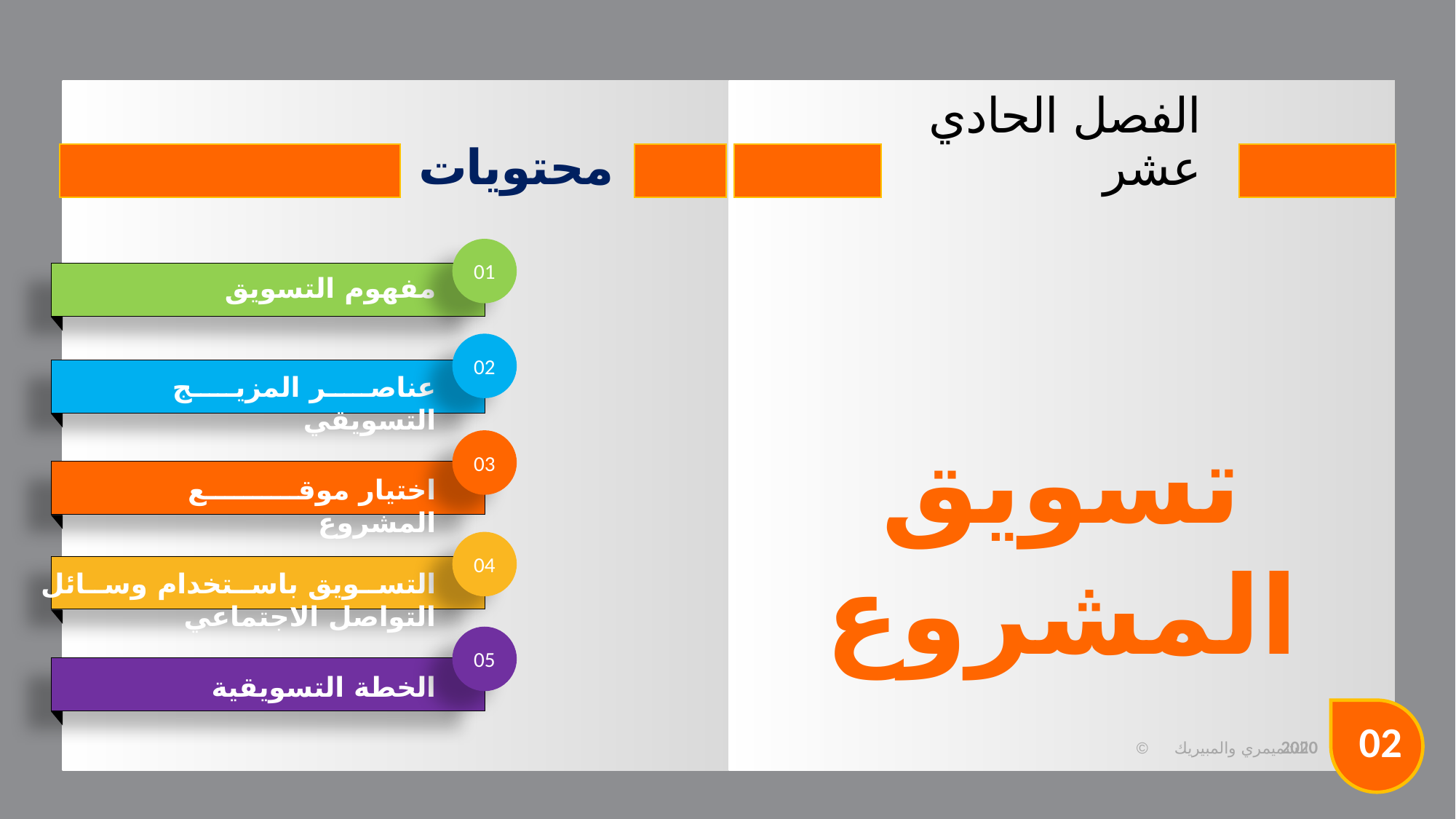

محتويات

الفصل الحادي عشر
01

مفهوم التسويق

02

عناصر المزيج التسويقي

03

اختيار موقع المشروع

04

التسويق باستخدام وسائل التواصل الاجتماعي

05

الخطة التسويقية

تسويق المشروع
02

2020
©      الشميمري والمبيريك